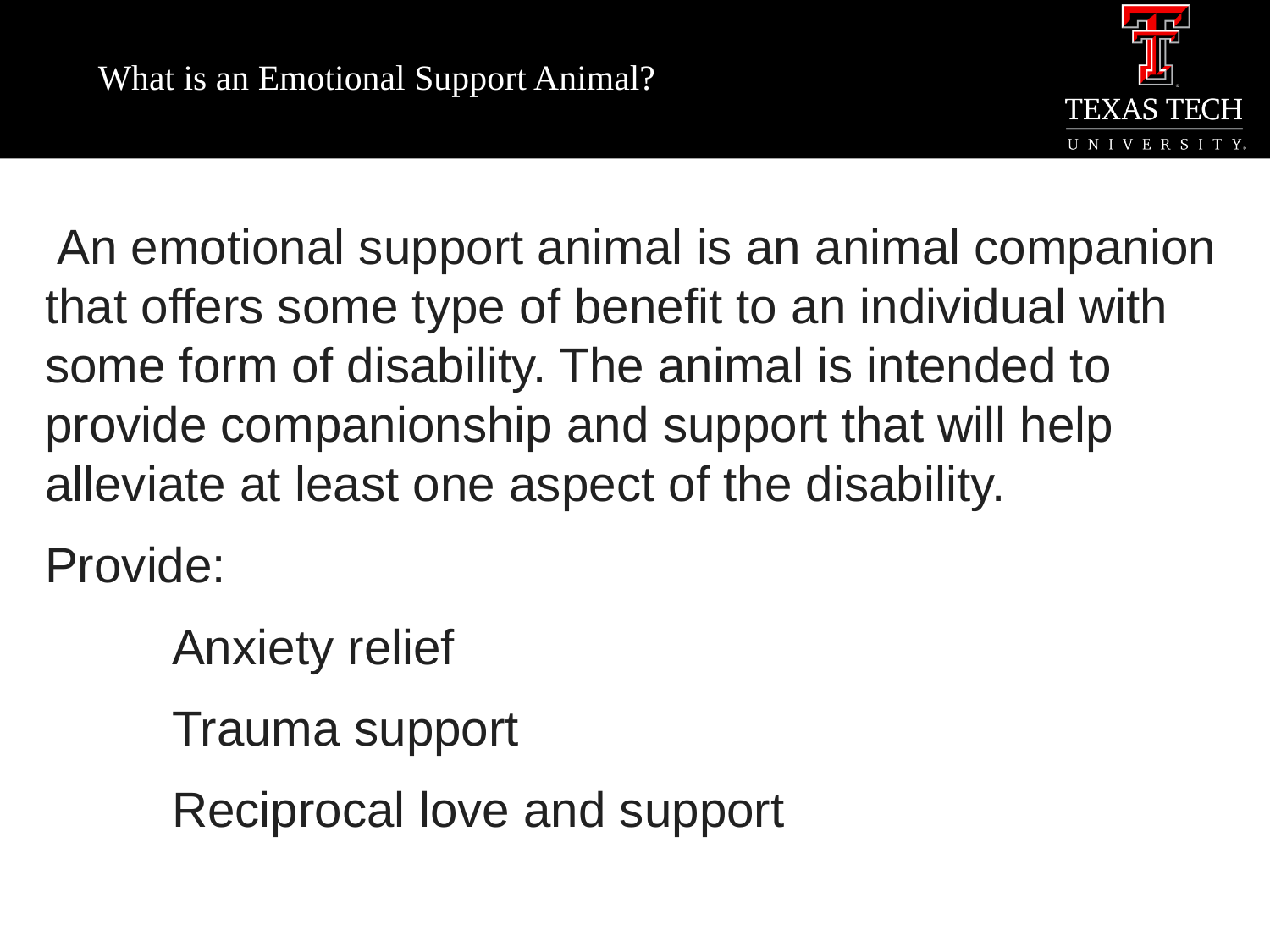

# What is an Emotional Support Animal?
 An emotional support animal is an animal companion that offers some type of benefit to an individual with some form of disability. The animal is intended to provide companionship and support that will help alleviate at least one aspect of the disability.
Provide:
	Anxiety relief
	Trauma support
	Reciprocal love and support